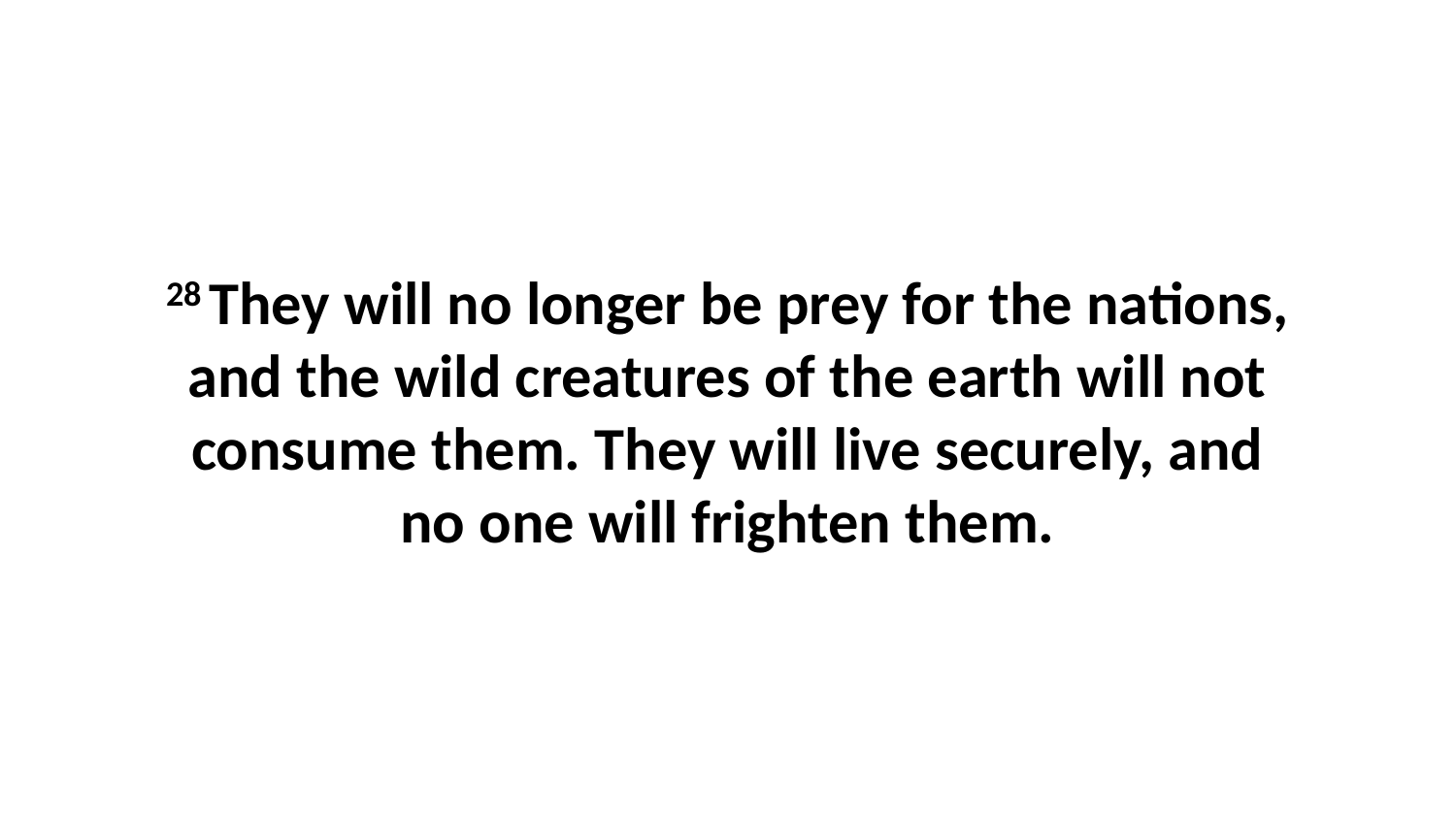

28 They will no longer be prey for the nations, and the wild creatures of the earth will not consume them. They will live securely, and no one will frighten them.